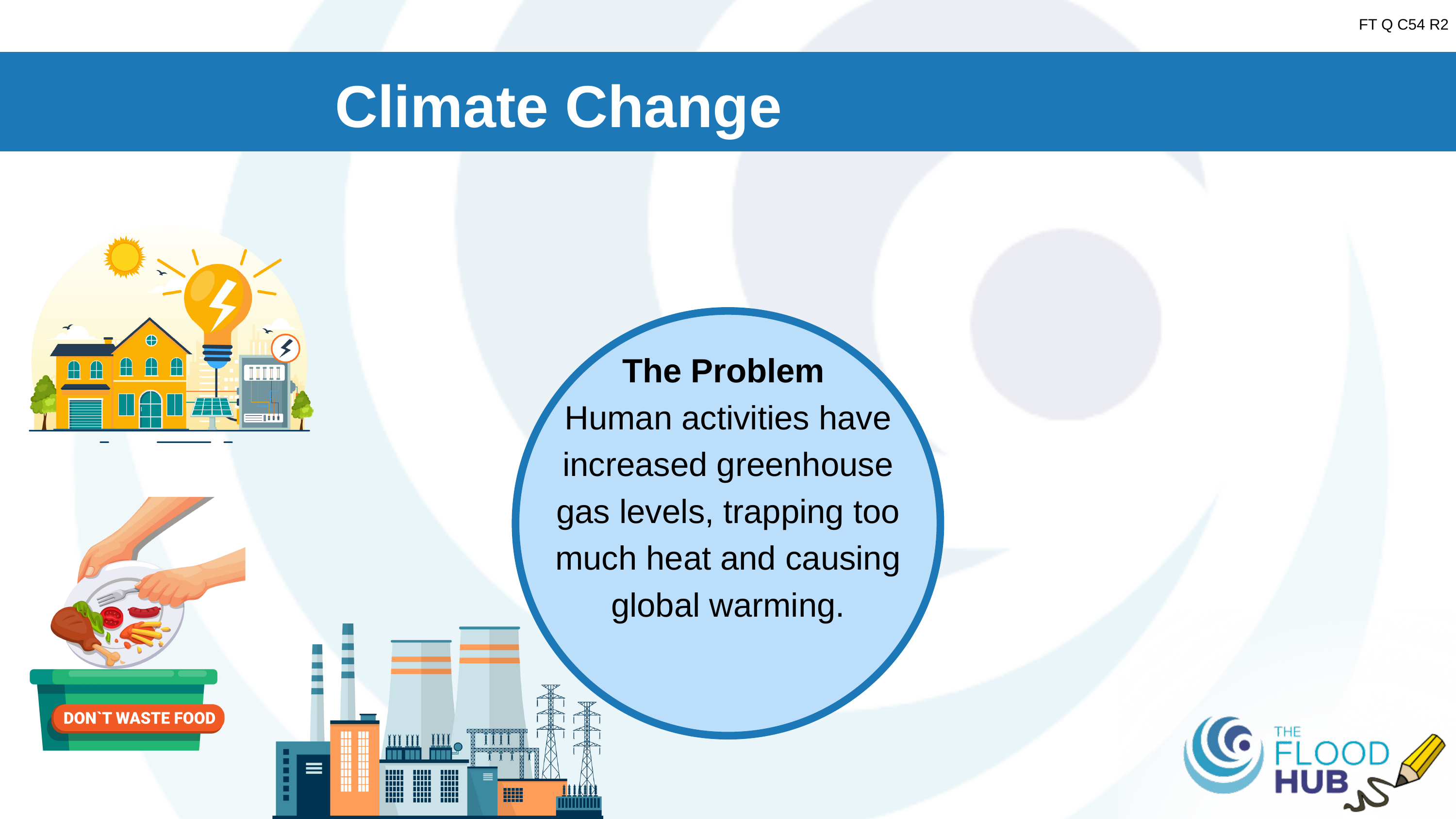

FT Q C54 R2
Climate Change

The Problem
Human activities have increased greenhouse gas levels, trapping too much heat and causing global warming.